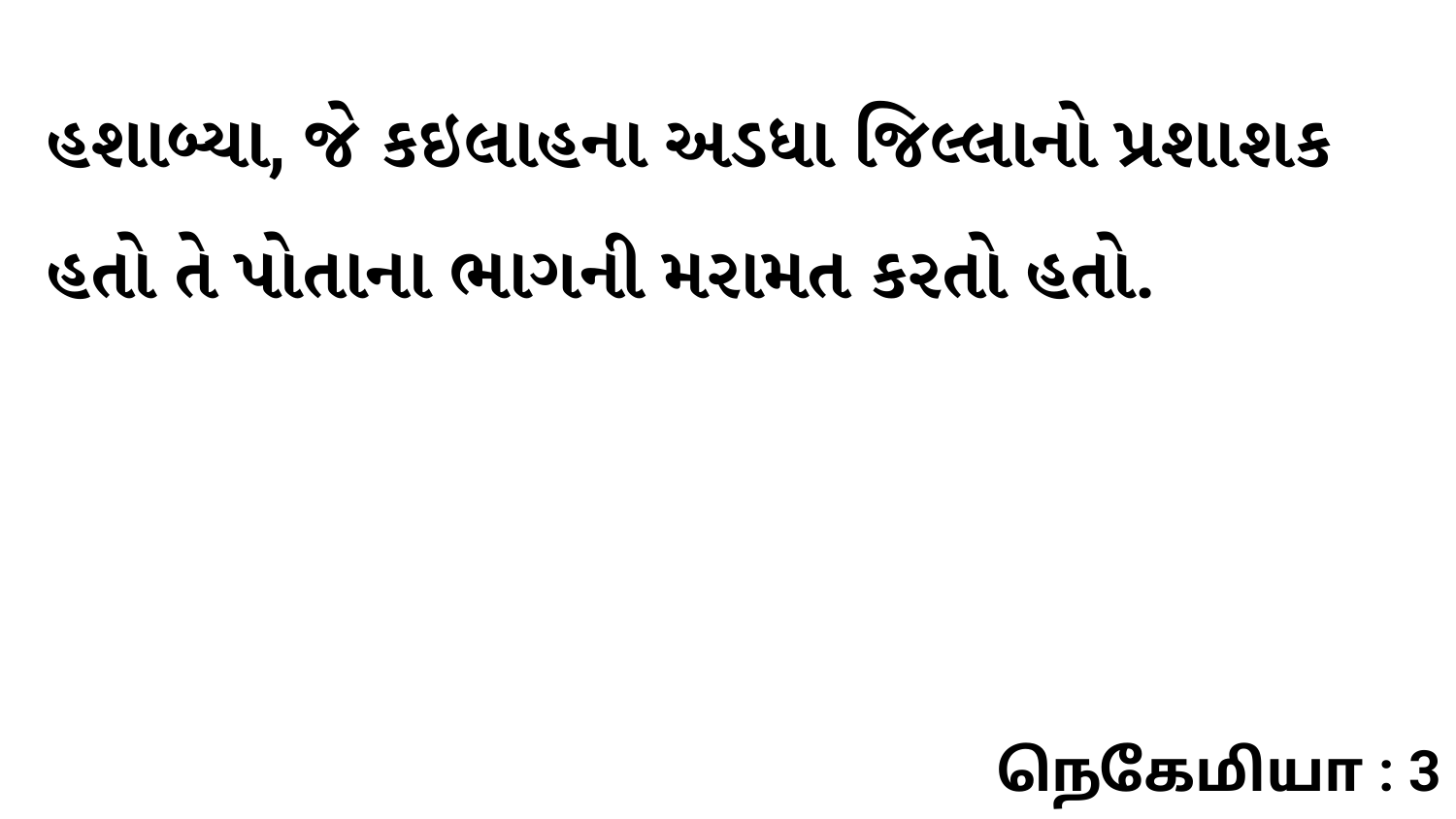

હશાબ્યા, જે કઇલાહના અડધા જિલ્લાનો પ્રશાશક હતો તે પોતાના ભાગની મરામત કરતો હતો.
நெகேமியா : 3